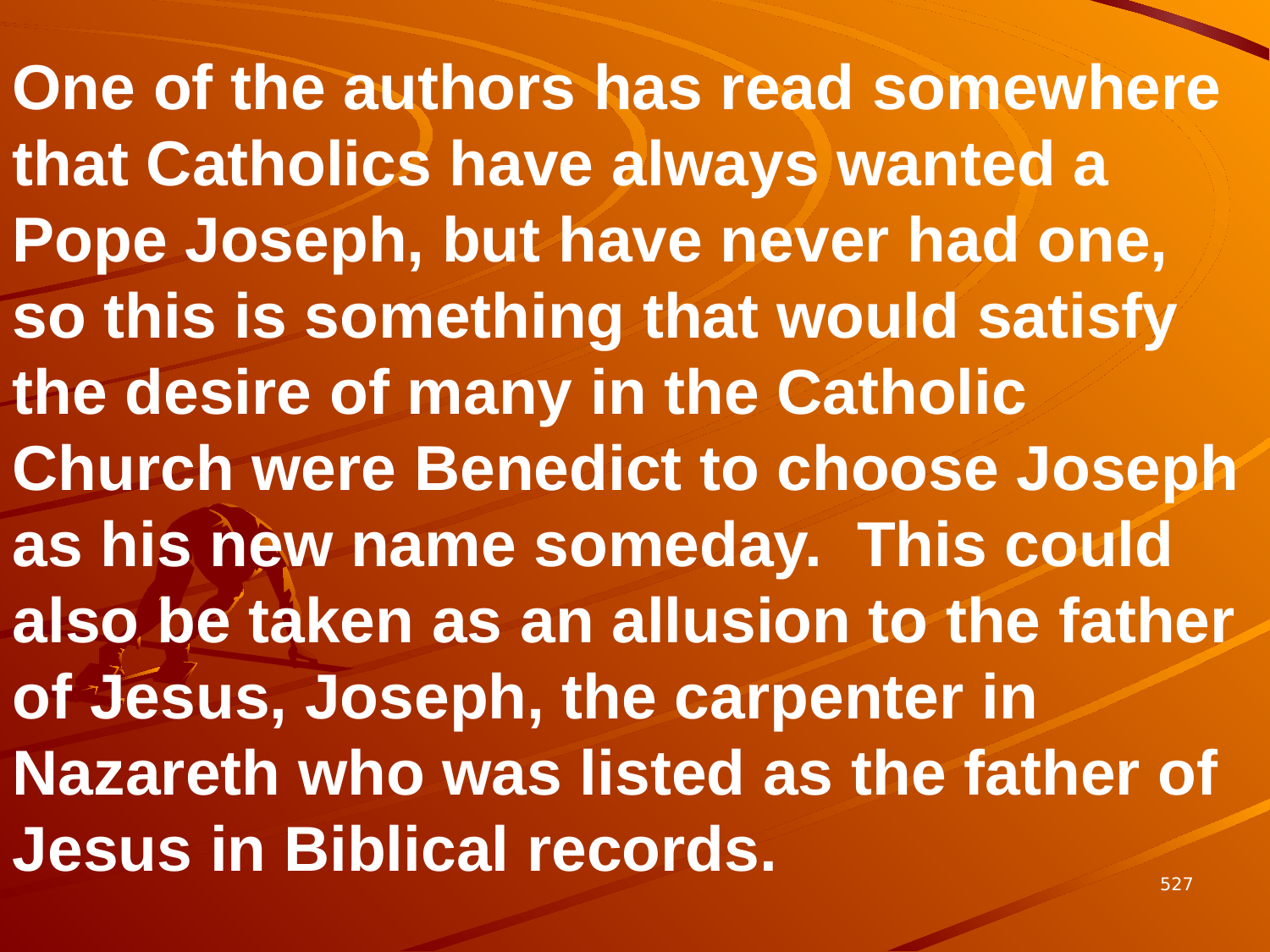

One of the authors has read somewhere that Catholics have always wanted a Pope Joseph, but have never had one, so this is something that would satisfy the desire of many in the Catholic Church were Benedict to choose Joseph as his new name someday.  This could also be taken as an allusion to the father of Jesus, Joseph, the carpenter in Nazareth who was listed as the father of Jesus in Biblical records.
527